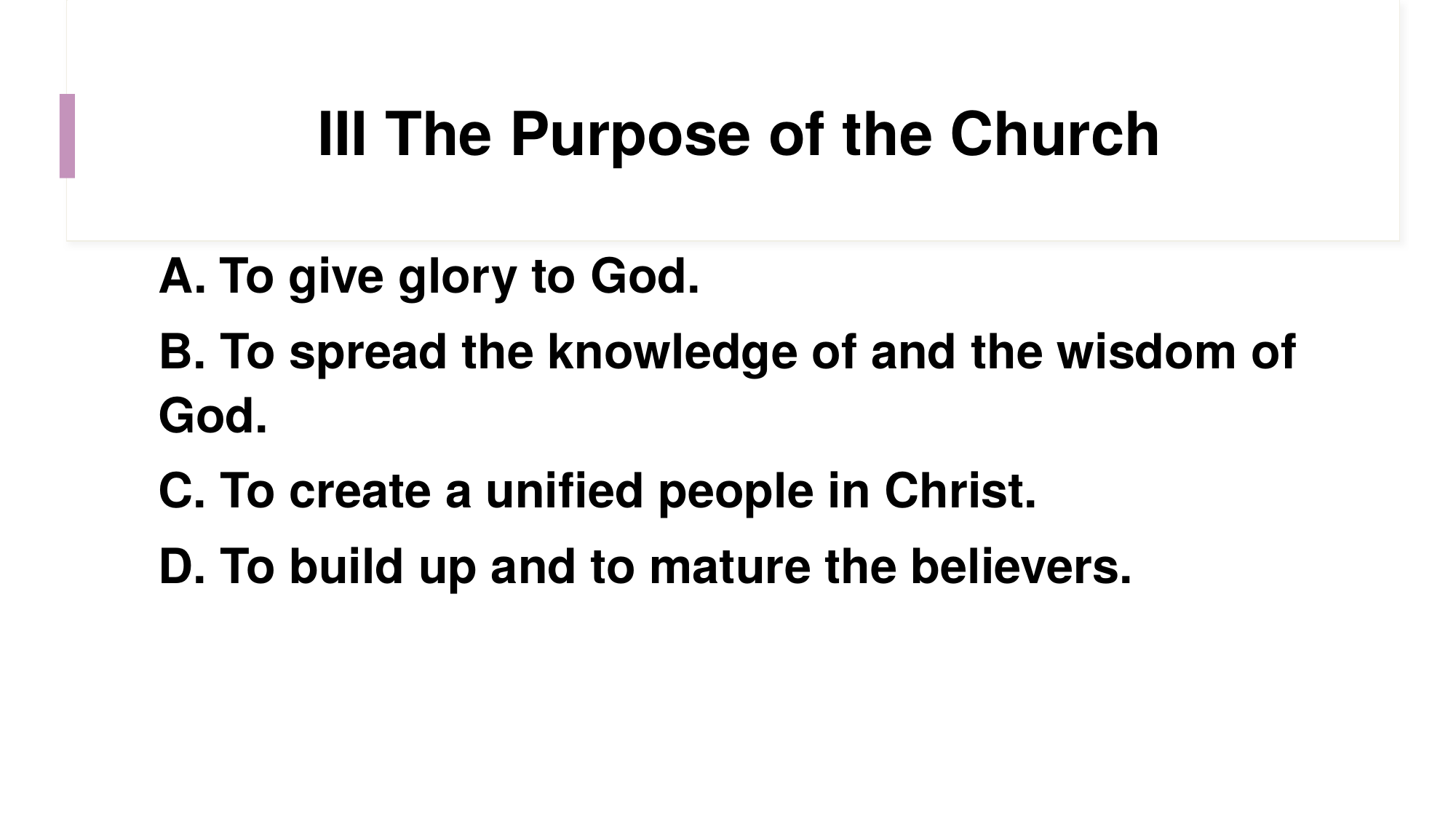

# III The Purpose of the Church
To give glory to God.
B. To spread the knowledge of and the wisdom of God.
C. To create a unified people in Christ.
D. To build up and to mature the believers.